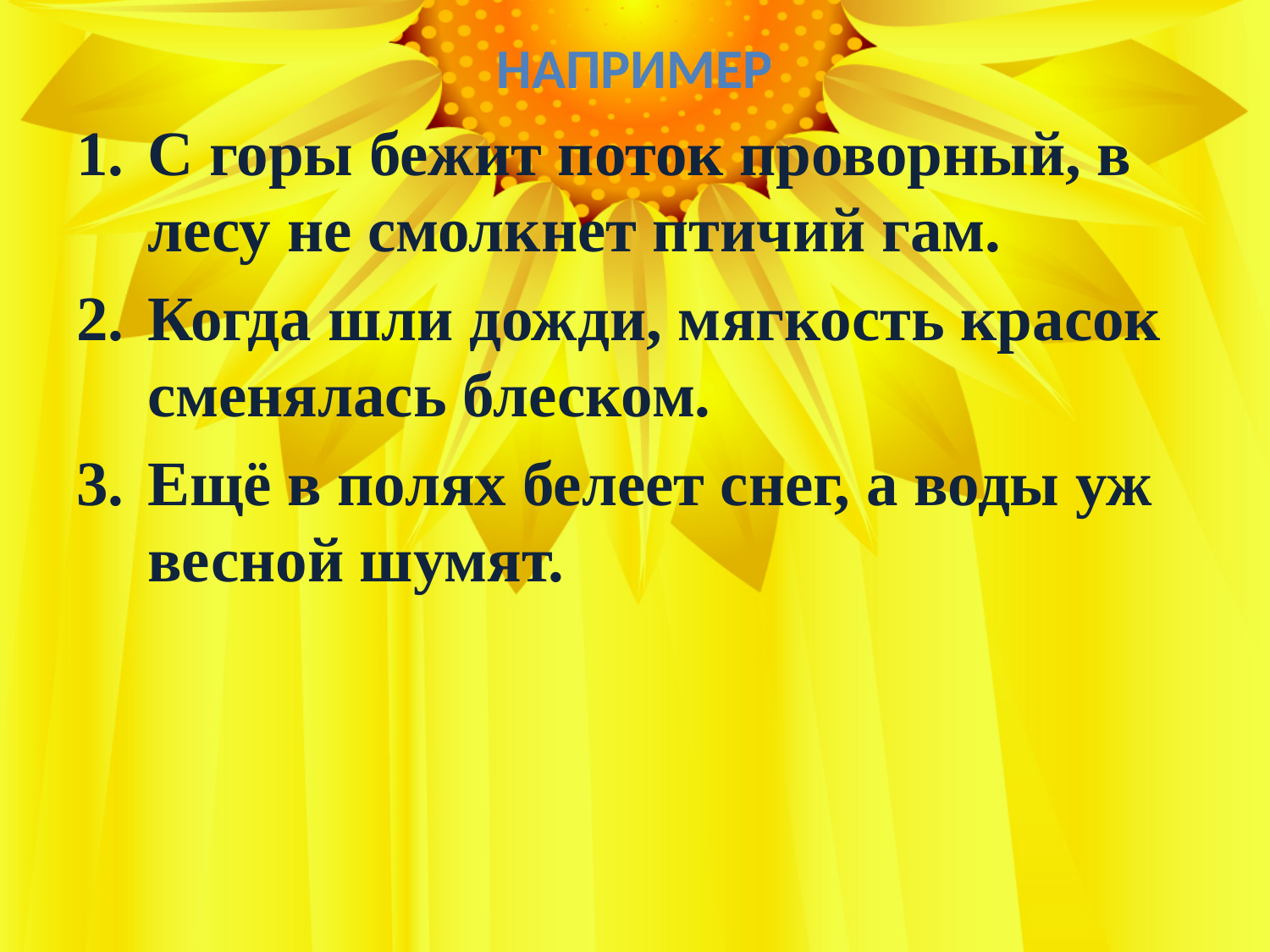

# например
С горы бежит поток проворный, в лесу не смолкнет птичий гам.
Когда шли дожди, мягкость красок сменялась блеском.
Ещё в полях белеет снег, а воды уж весной шумят.